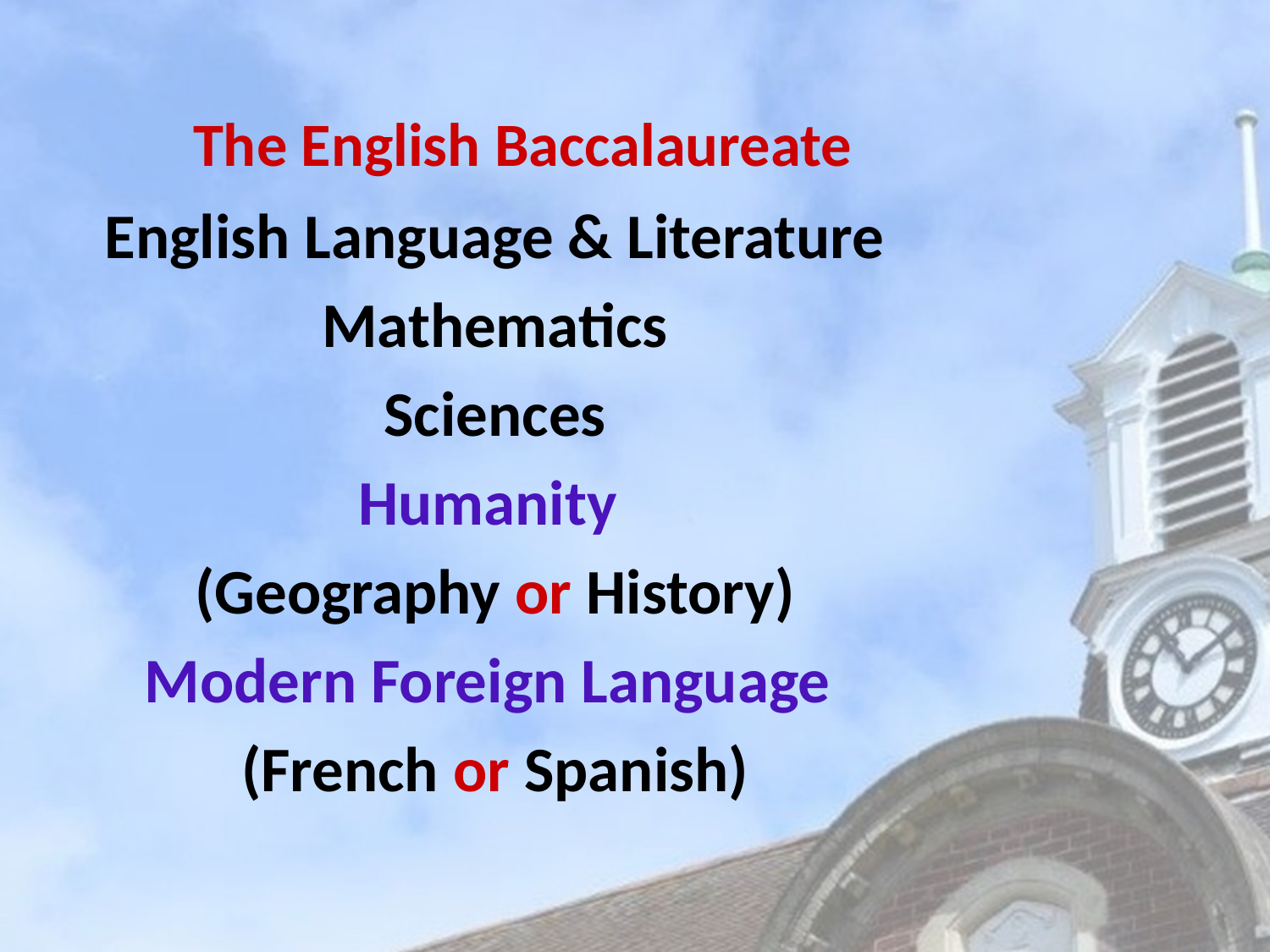

# The English Baccalaureate

English Language & Literature
Mathematics
Sciences
Humanity
(Geography or History)
Modern Foreign Language
(French or Spanish)